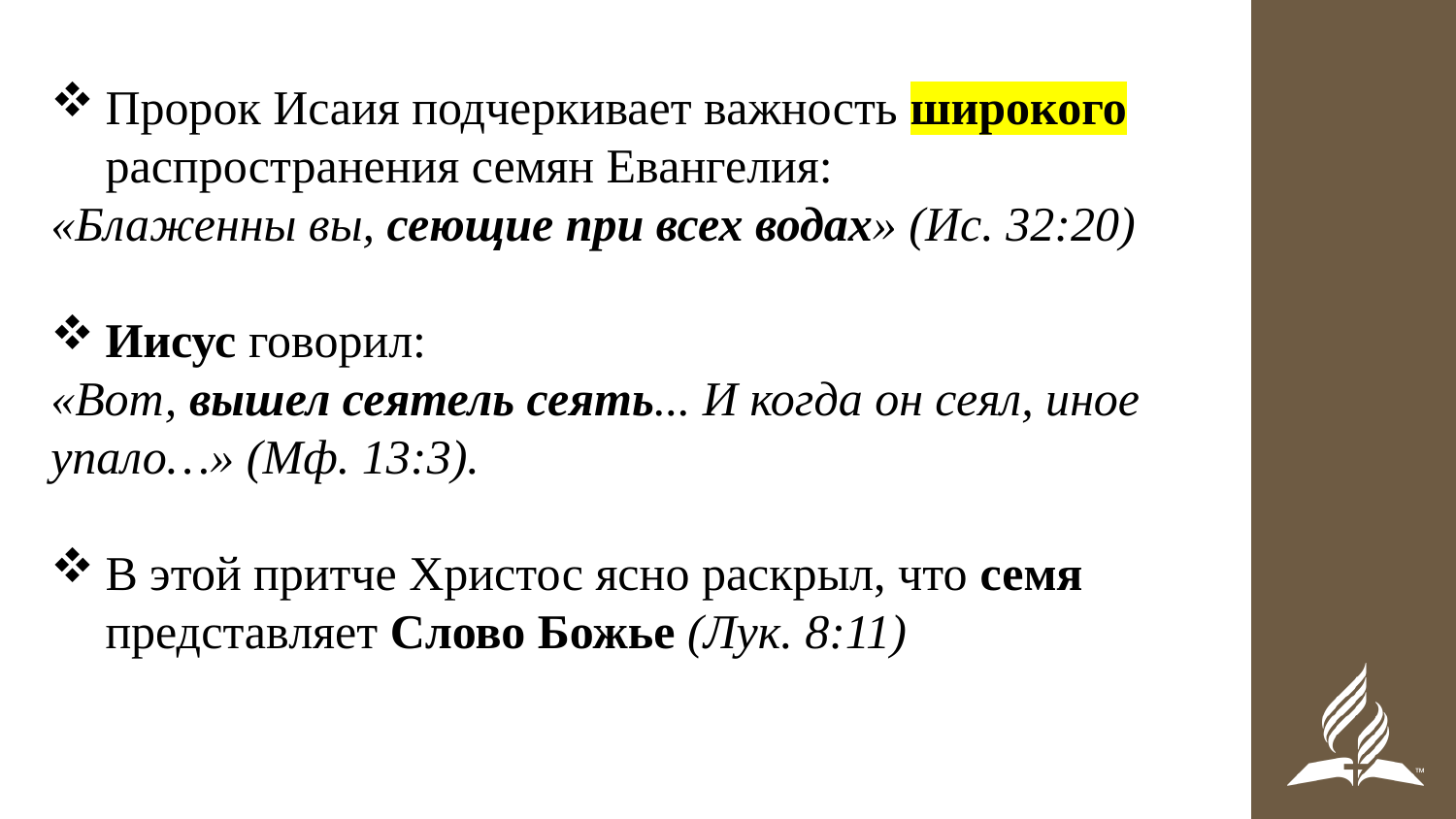

Пророк Исаия подчеркивает важность широкого распространения семян Евангелия:
«Блаженны вы, сеющие при всех водах» (Ис. 32:20)

Иисус говорил:
«Вот, вышел сеятель сеять... И когда он сеял, иное упало…» (Мф. 13:3).

В этой притче Христос ясно раскрыл, что семя представляет Слово Божье (Лук. 8:11)